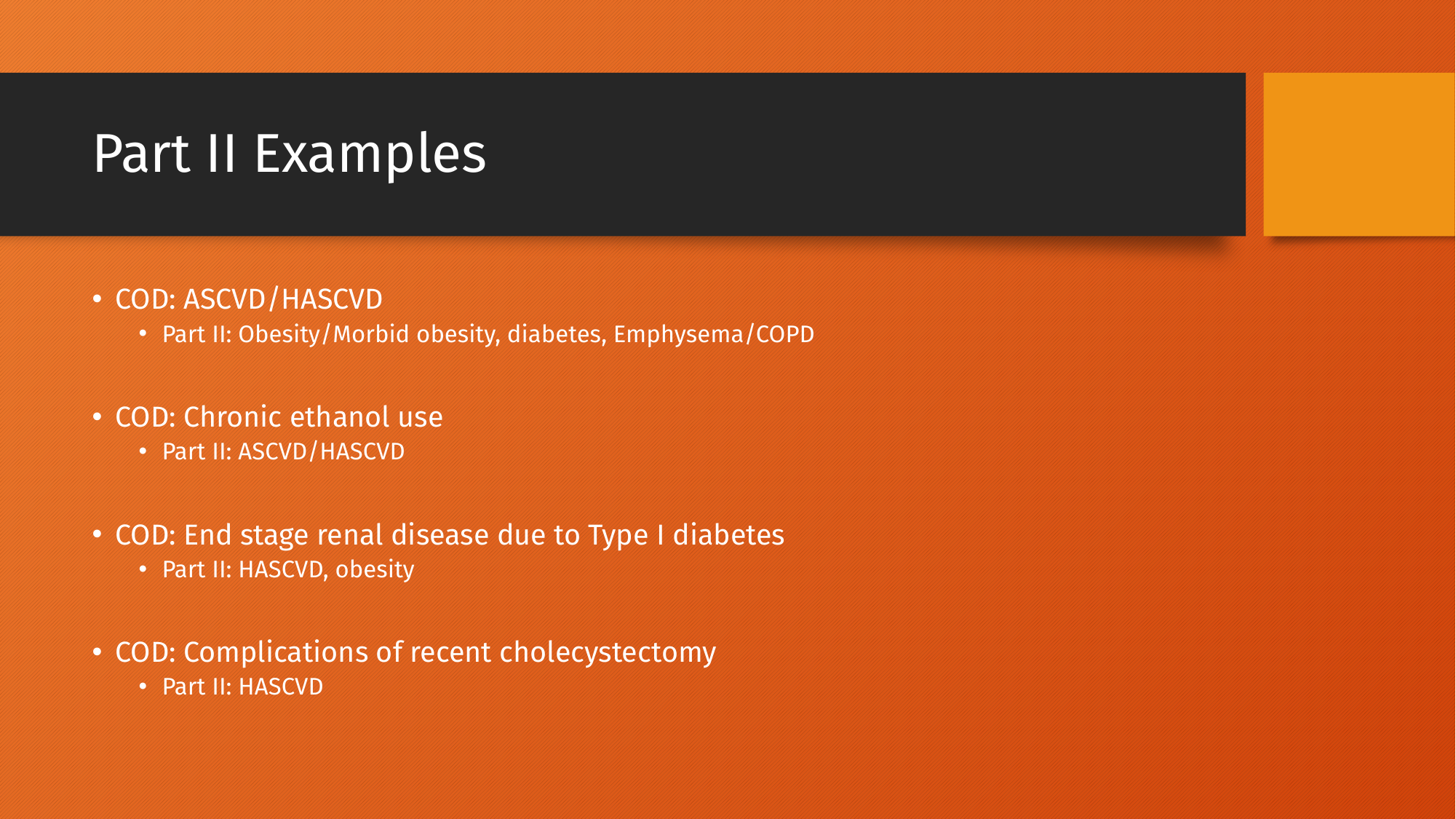

# Part II Examples
COD: ASCVD/HASCVD
Part II: Obesity/Morbid obesity, diabetes, Emphysema/COPD

COD: Chronic ethanol use
Part II: ASCVD/HASCVD

COD: End stage renal disease due to Type I diabetes
Part II: HASCVD, obesity

COD: Complications of recent cholecystectomy
Part II: HASCVD